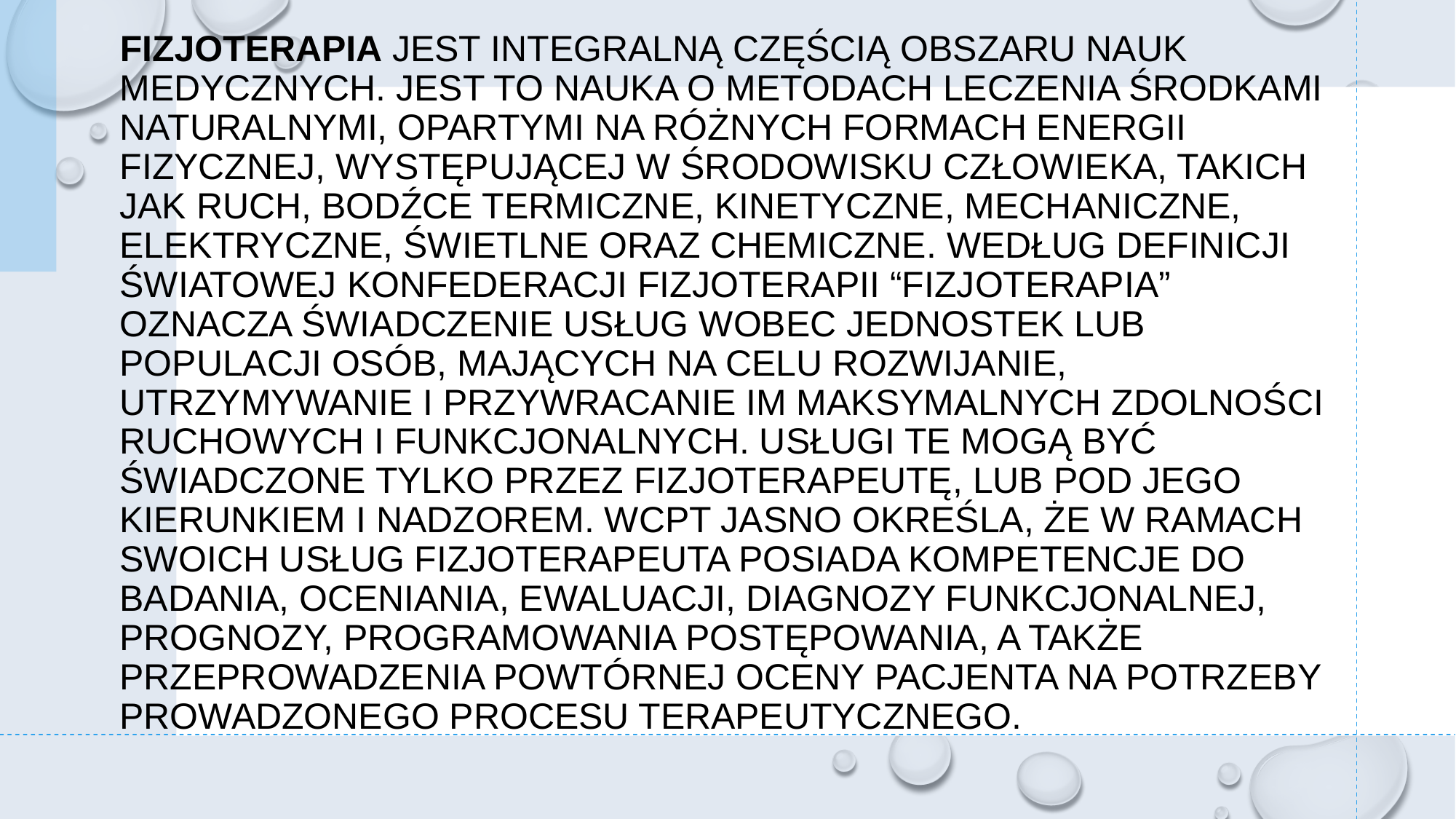

# Fizjoterapia jest integralną częścią obszaru nauk medycznych. Jest to nauka o metodach leczenia środkami naturalnymi, opartymi na różnych formach energii fizycznej, występującej w środowisku człowieka, takich jak ruch, bodźce termiczne, kinetyczne, mechaniczne, elektryczne, świetlne oraz chemiczne. Według definicji Światowej Konfederacji Fizjoterapii “Fizjoterapia” oznacza świadczenie usług wobec jednostek lub populacji osób, mających na celu rozwijanie, utrzymywanie i przywracanie im maksymalnych zdolności ruchowych i funkcjonalnych. Usługi te mogą być świadczone tylko przez fizjoterapeutę, lub pod jego kierunkiem i nadzorem. WCPT jasno określa, że w ramach swoich usług fizjoterapeuta posiada kompetencje do badania, oceniania, ewaluacji, diagnozy funkcjonalnej, prognozy, programowania postępowania, a także przeprowadzenia powtórnej oceny pacjenta na potrzeby prowadzonego procesu terapeutycznego. .